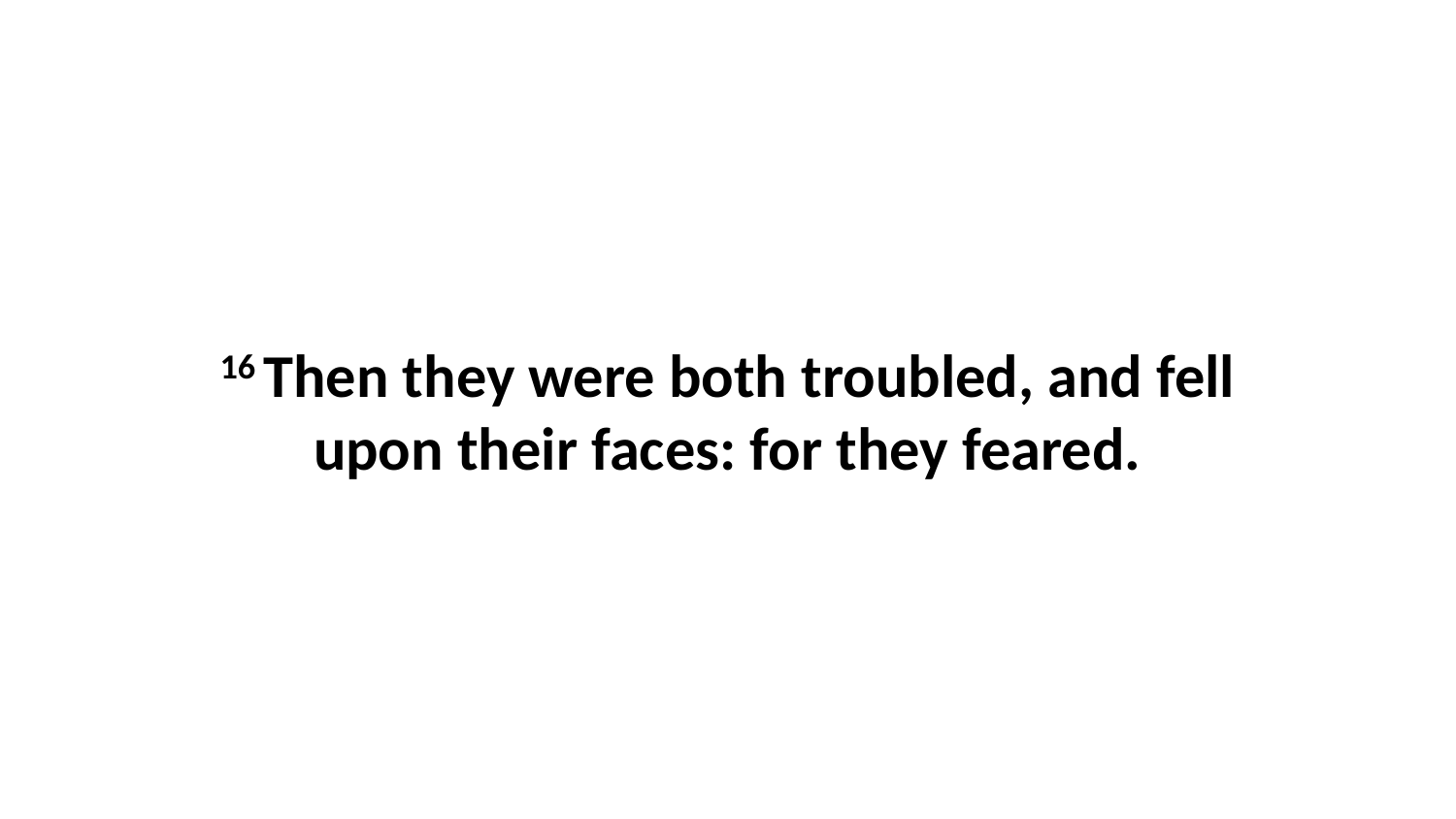

16 Then they were both troubled, and fell upon their faces: for they feared.